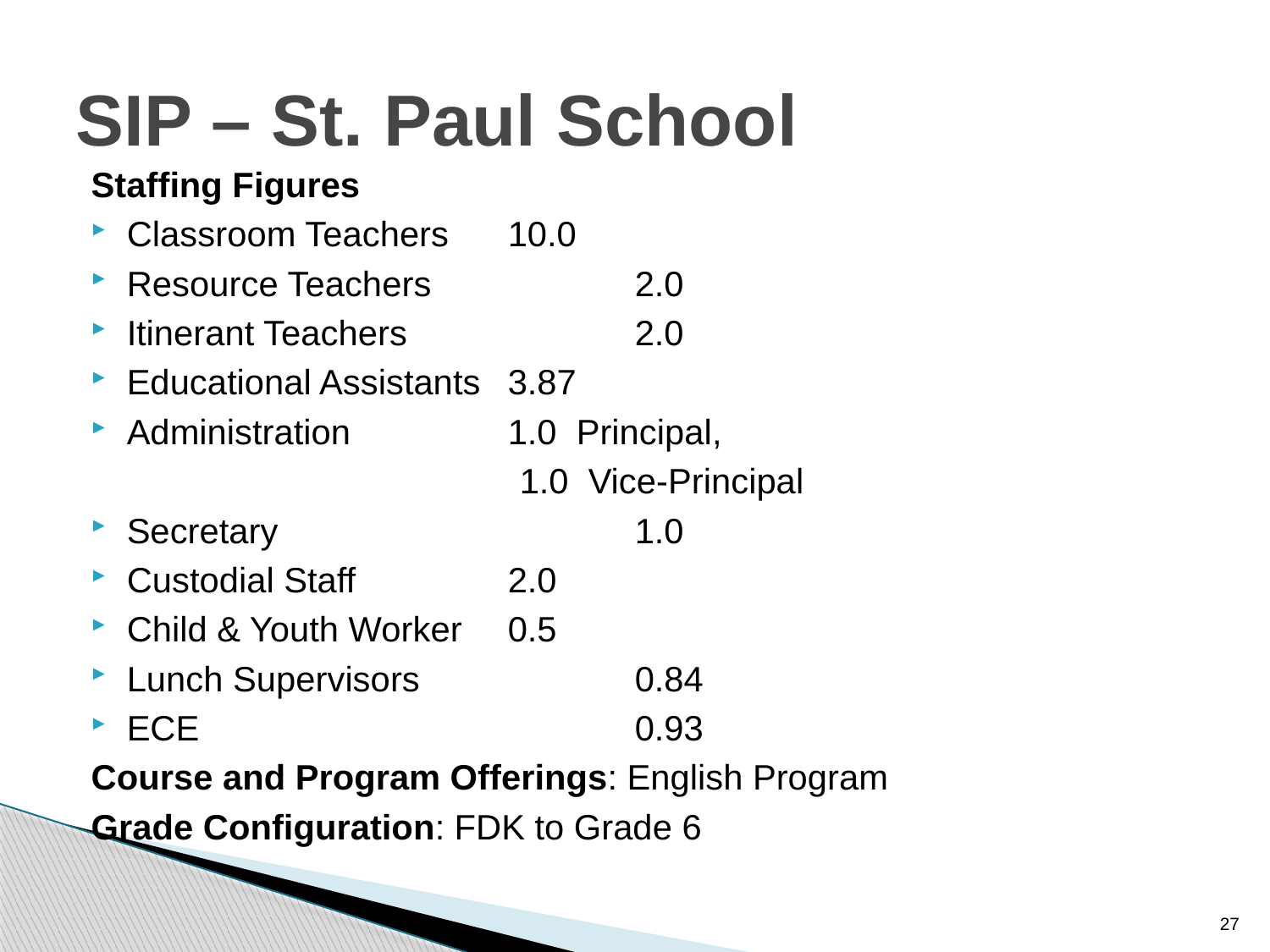

# SIP – St. Paul School
Staffing Figures
Classroom Teachers	10.0
Resource Teachers		2.0
Itinerant Teachers 		2.0
Educational Assistants	3.87
Administration		1.0  Principal,
                                            1.0  Vice-Principal
Secretary			1.0
Custodial Staff		2.0
Child & Youth Worker	0.5
Lunch Supervisors		0.84
ECE				0.93
Course and Program Offerings: English Program
Grade Configuration: FDK to Grade 6

27